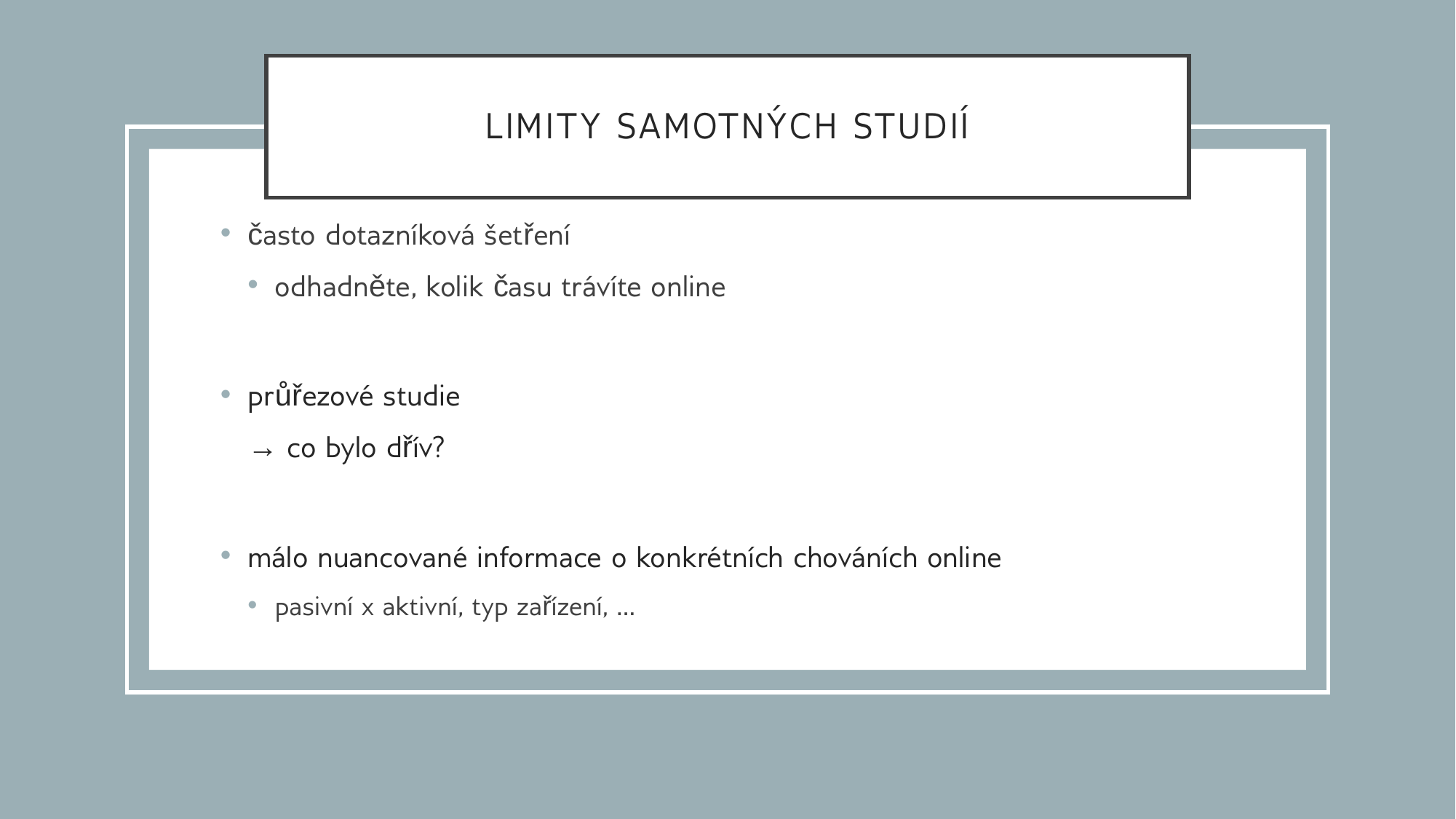

# limity samotných studií

často dotazníková šetření
odhadněte, kolik času trávíte online

průřezové studie
→ co bylo dřív?

málo nuancované informace o konkrétních chováních online
pasivní x aktivní, typ zařízení, …